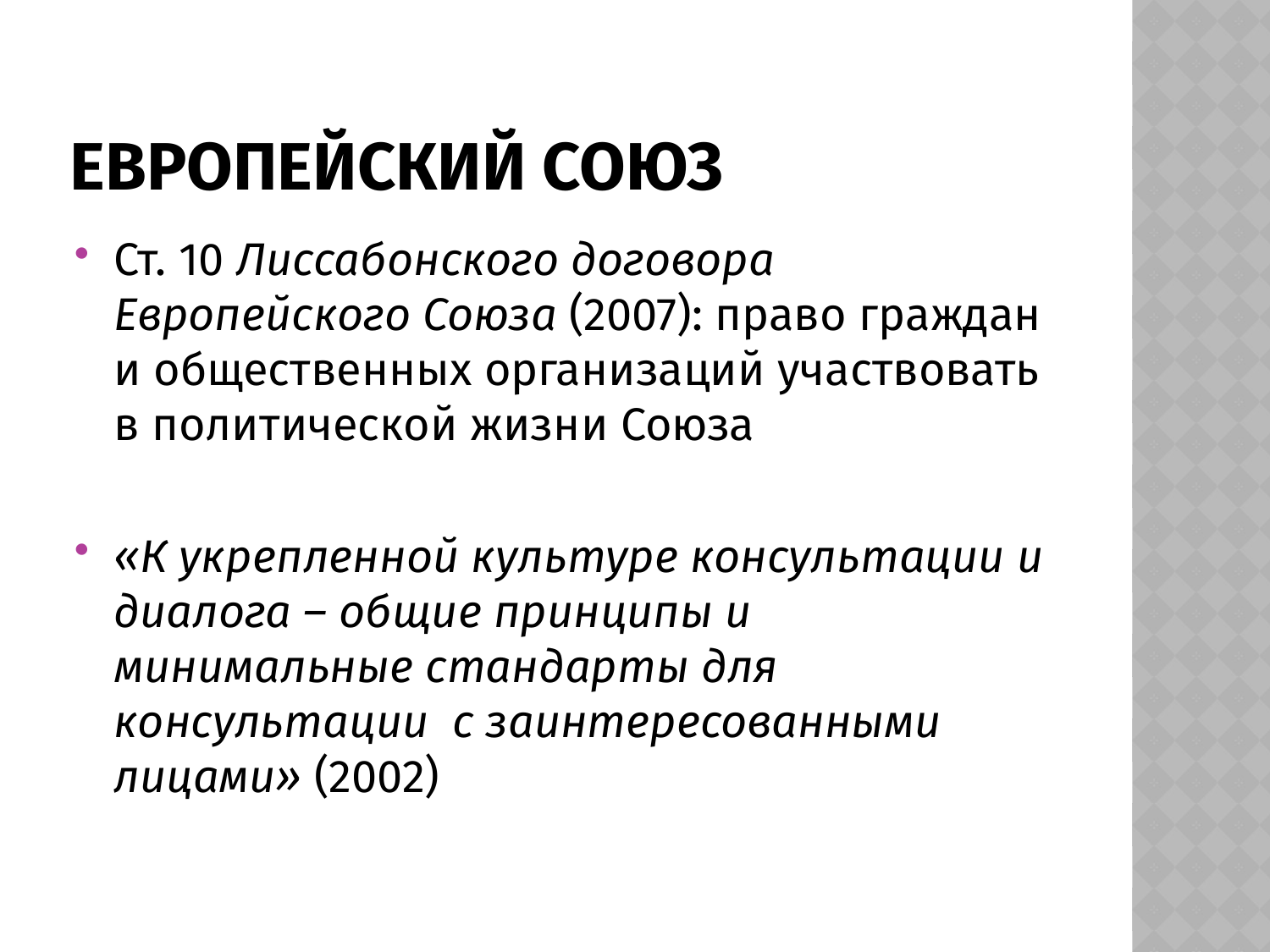

# Европейский Союз
Ст. 10 Лиссабонского договора Европейского Союза (2007): право граждан и общественных организаций участвовать в политической жизни Союза

«К укрепленной культуре консультации и диалога – общие принципы и минимальные стандарты для консультации  с заинтересованными лицами» (2002)